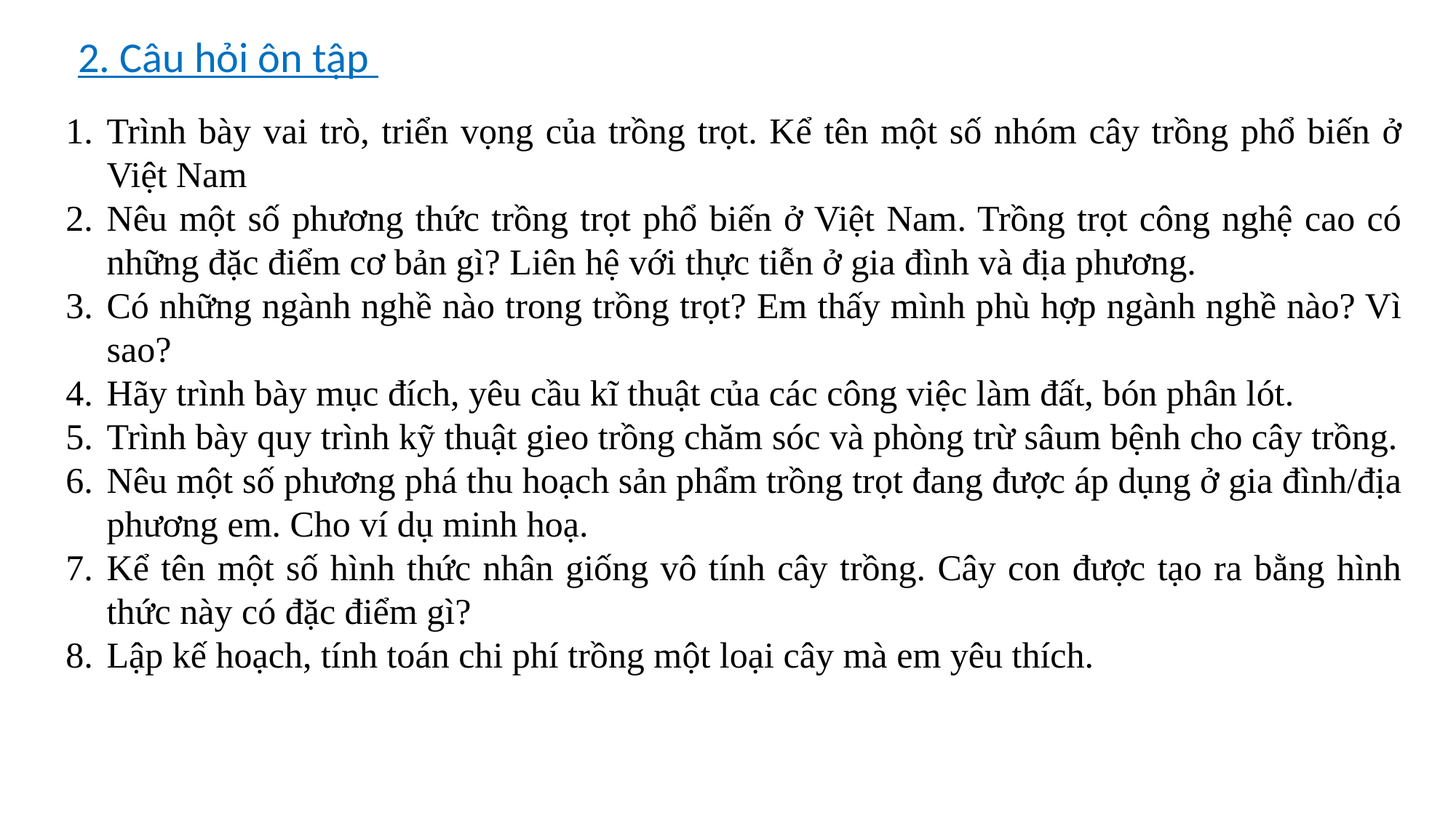

2. Câu hỏi ôn tập
Trình bày vai trò, triển vọng của trồng trọt. Kể tên một số nhóm cây trồng phổ biến ở Việt Nam
Nêu một số phương thức trồng trọt phổ biến ở Việt Nam. Trồng trọt công nghệ cao có những đặc điểm cơ bản gì? Liên hệ với thực tiễn ở gia đình và địa phương.
Có những ngành nghề nào trong trồng trọt? Em thấy mình phù hợp ngành nghề nào? Vì sao?
Hãy trình bày mục đích, yêu cầu kĩ thuật của các công việc làm đất, bón phân lót.
Trình bày quy trình kỹ thuật gieo trồng chăm sóc và phòng trừ sâum bệnh cho cây trồng.
Nêu một số phương phá thu hoạch sản phẩm trồng trọt đang được áp dụng ở gia đình/địa phương em. Cho ví dụ minh hoạ.
Kể tên một số hình thức nhân giống vô tính cây trồng. Cây con được tạo ra bằng hình thức này có đặc điểm gì?
Lập kế hoạch, tính toán chi phí trồng một loại cây mà em yêu thích.